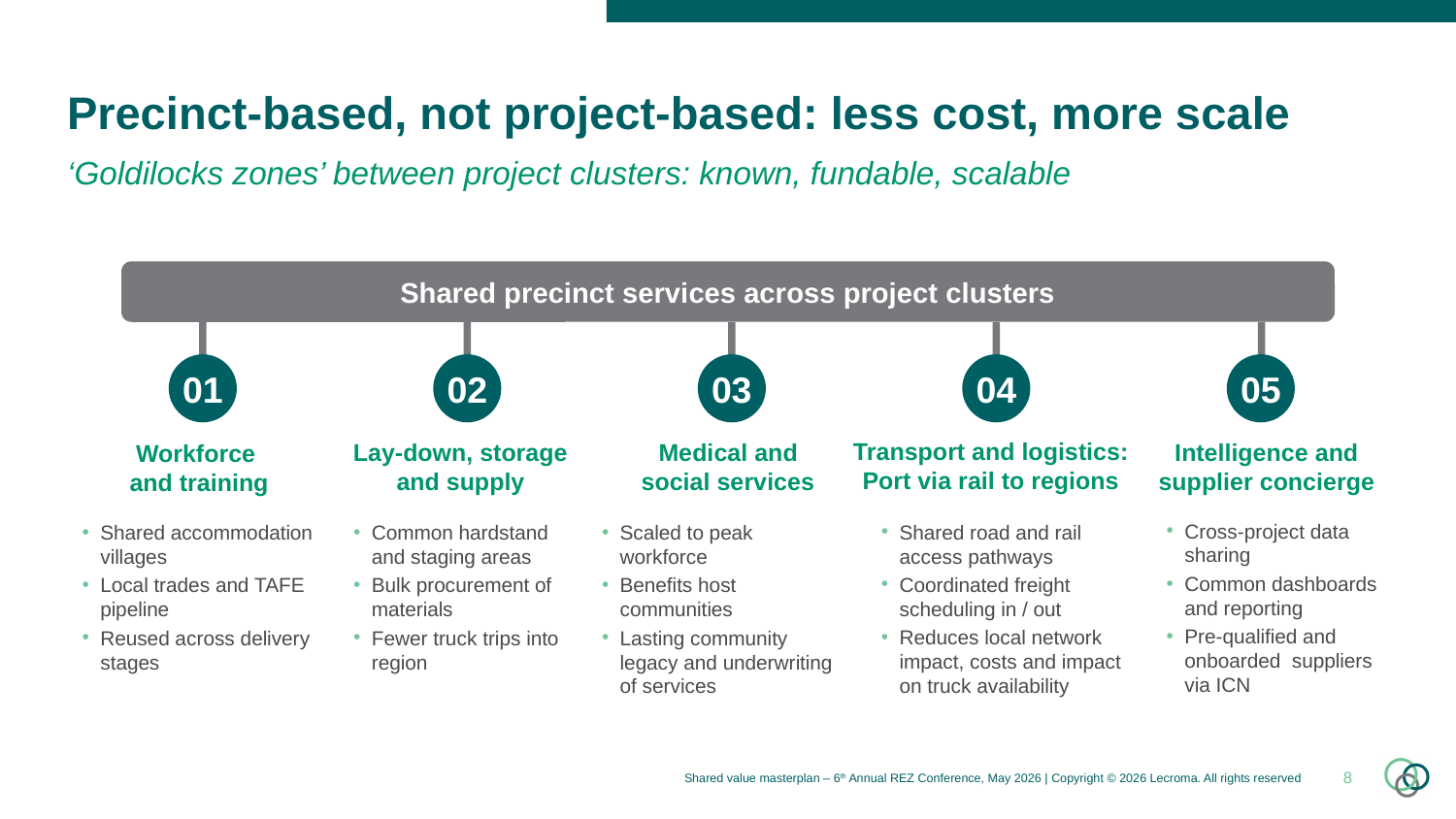

# Precinct-based, not project-based: less cost, more scale
‘Goldilocks zones’ between project clusters: known, fundable, scalable
Shared precinct services across project clusters

01
02
03
04
05
Transport and logistics: Port via rail to regions

Intelligence and supplier concierge

Medical and social services

Lay-down, storage and supply

Workforce
and training
Cross-project data sharing
Common dashboards and reporting
Pre-qualified and onboarded  suppliers via ICN

Shared road and rail access pathways
Coordinated freight scheduling in / out
Reduces local network impact, costs and impact on truck availability

Shared accommodation villages
Local trades and TAFE pipeline
Reused across delivery stages

Common hardstand and staging areas
Bulk procurement of materials
Fewer truck trips into region

Scaled to peak workforce
Benefits host communities
Lasting community legacy and underwriting of services

Shared value masterplan – 6th Annual REZ Conference, May 2026 | Copyright © 2026 Lecroma. All rights reserved
8